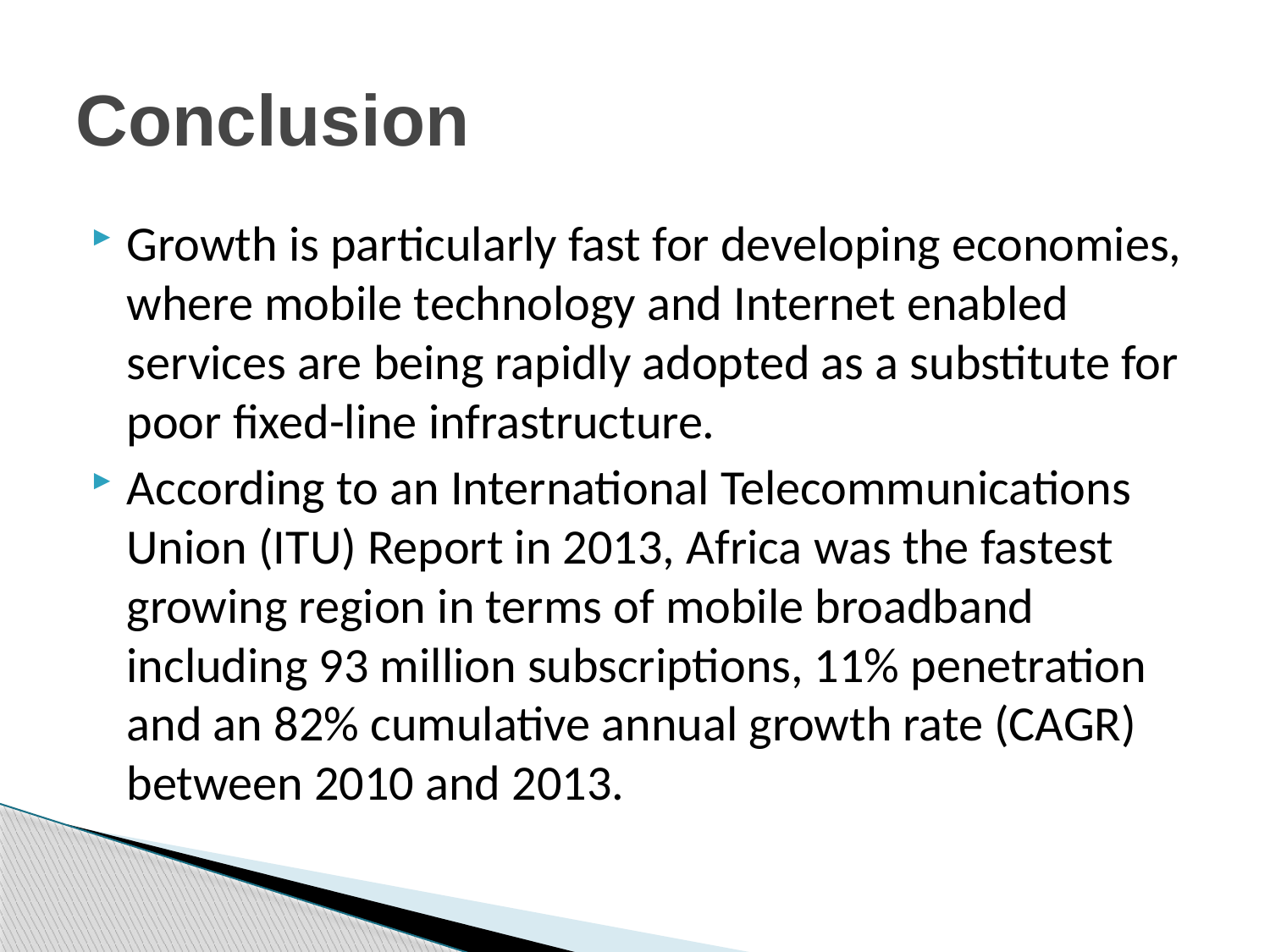

# Conclusion
Growth is particularly fast for developing economies, where mobile technology and Internet enabled services are being rapidly adopted as a substitute for poor fixed-line infrastructure.
According to an International Telecommunications Union (ITU) Report in 2013, Africa was the fastest growing region in terms of mobile broadband including 93 million subscriptions, 11% penetration and an 82% cumulative annual growth rate (CAGR) between 2010 and 2013.